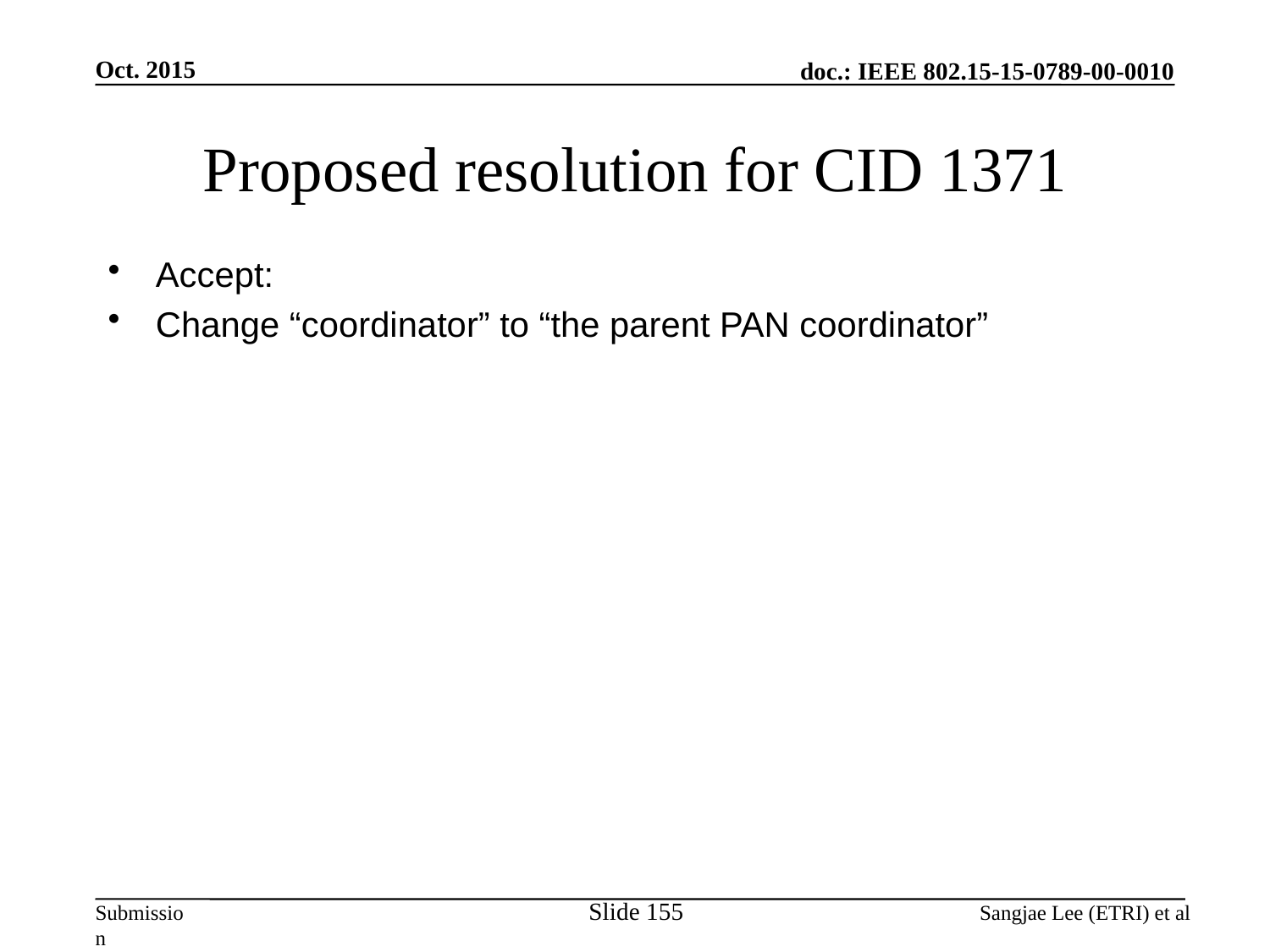

Oct. 2015
# Proposed resolution for CID 1371
Accept:
Change “coordinator” to “the parent PAN coordinator”
Slide 155
Sangjae Lee (ETRI) et al